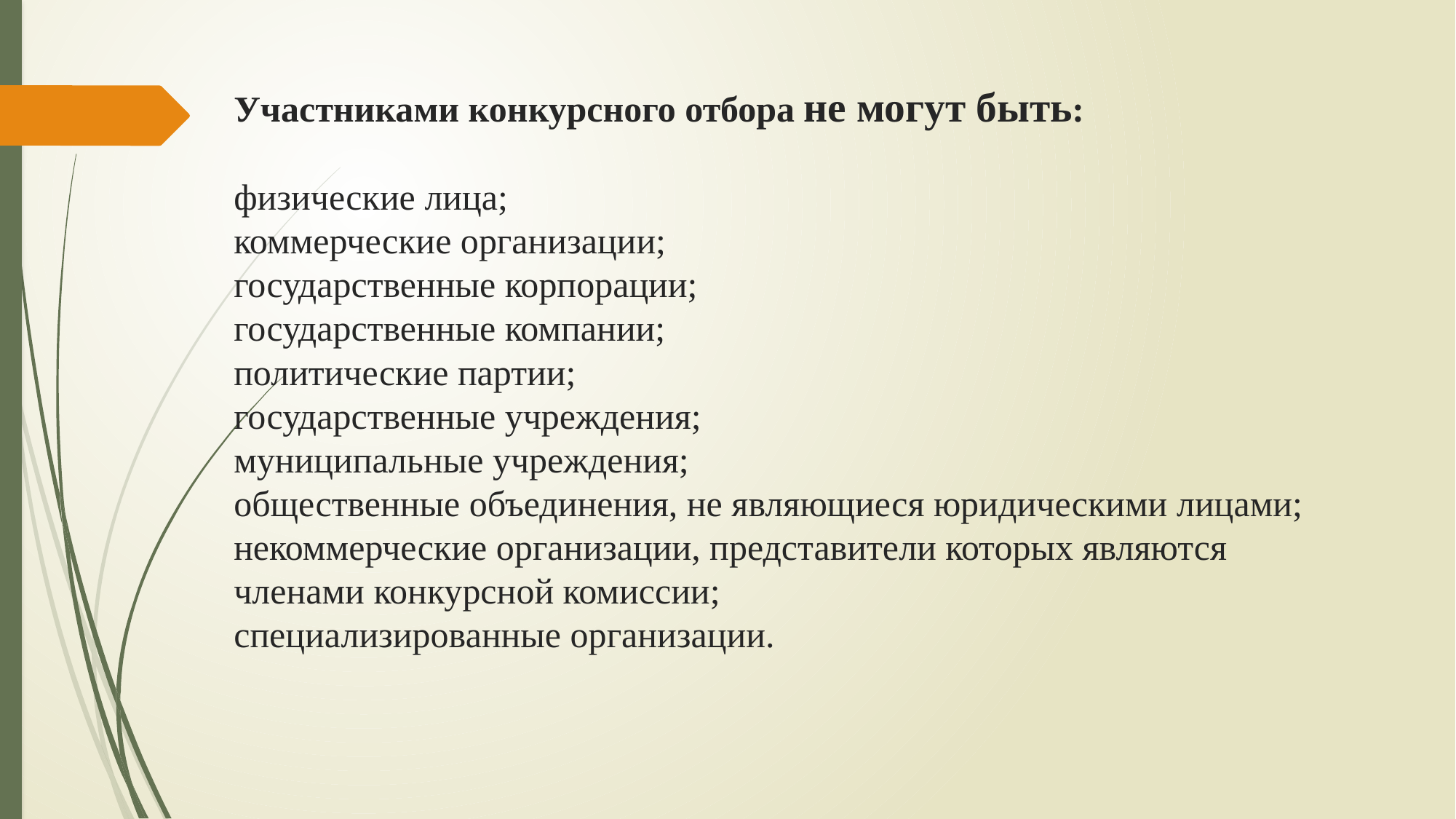

# Участниками конкурсного отбора не могут быть: физические лица; коммерческие организации; государственные корпорации; государственные компании; политические партии; государственные учреждения; муниципальные учреждения; общественные объединения, не являющиеся юридическими лицами; некоммерческие организации, представители которых являются членами конкурсной комиссии; специализированные организации.